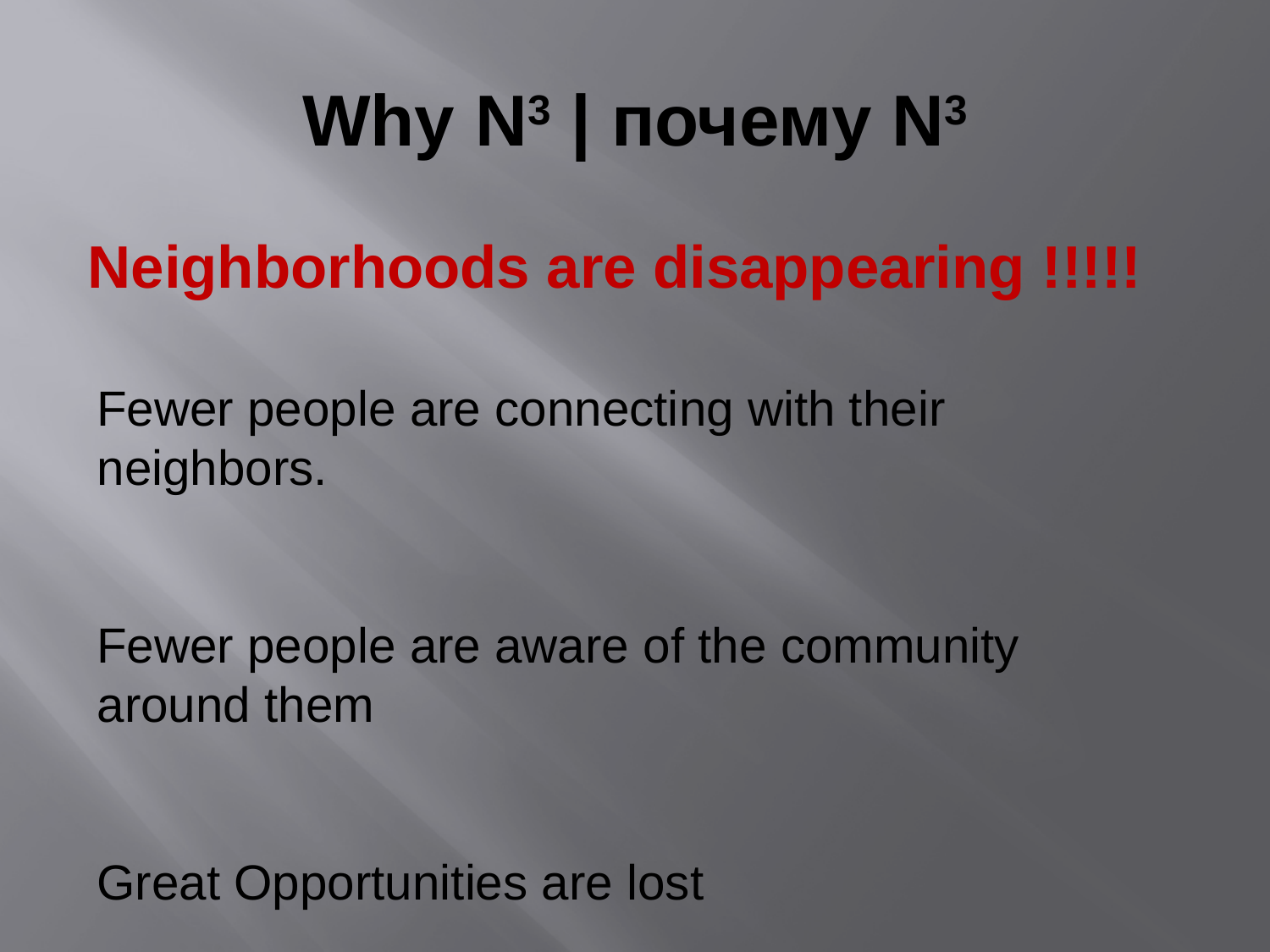

# Why N3 | почему N3
Neighborhoods are disappearing !!!!!

Fewer people are connecting with their neighbors.

Fewer people are aware of the community around them

Great Opportunities are lost